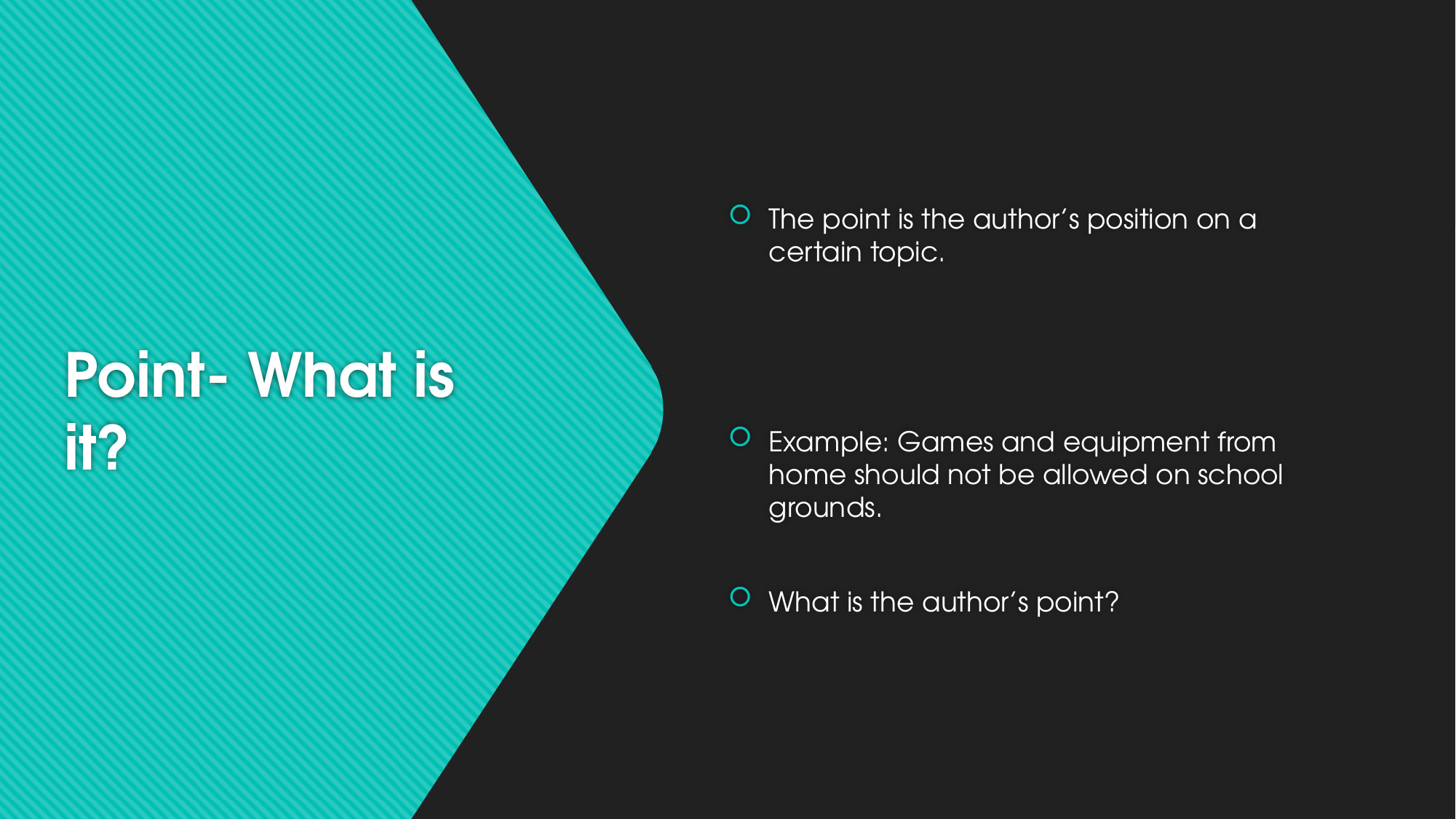

The point is the author’s position on a certain topic.

Example: Games and equipment from home should not be allowed on school grounds.

What is the author’s point?
# Point- What is it?